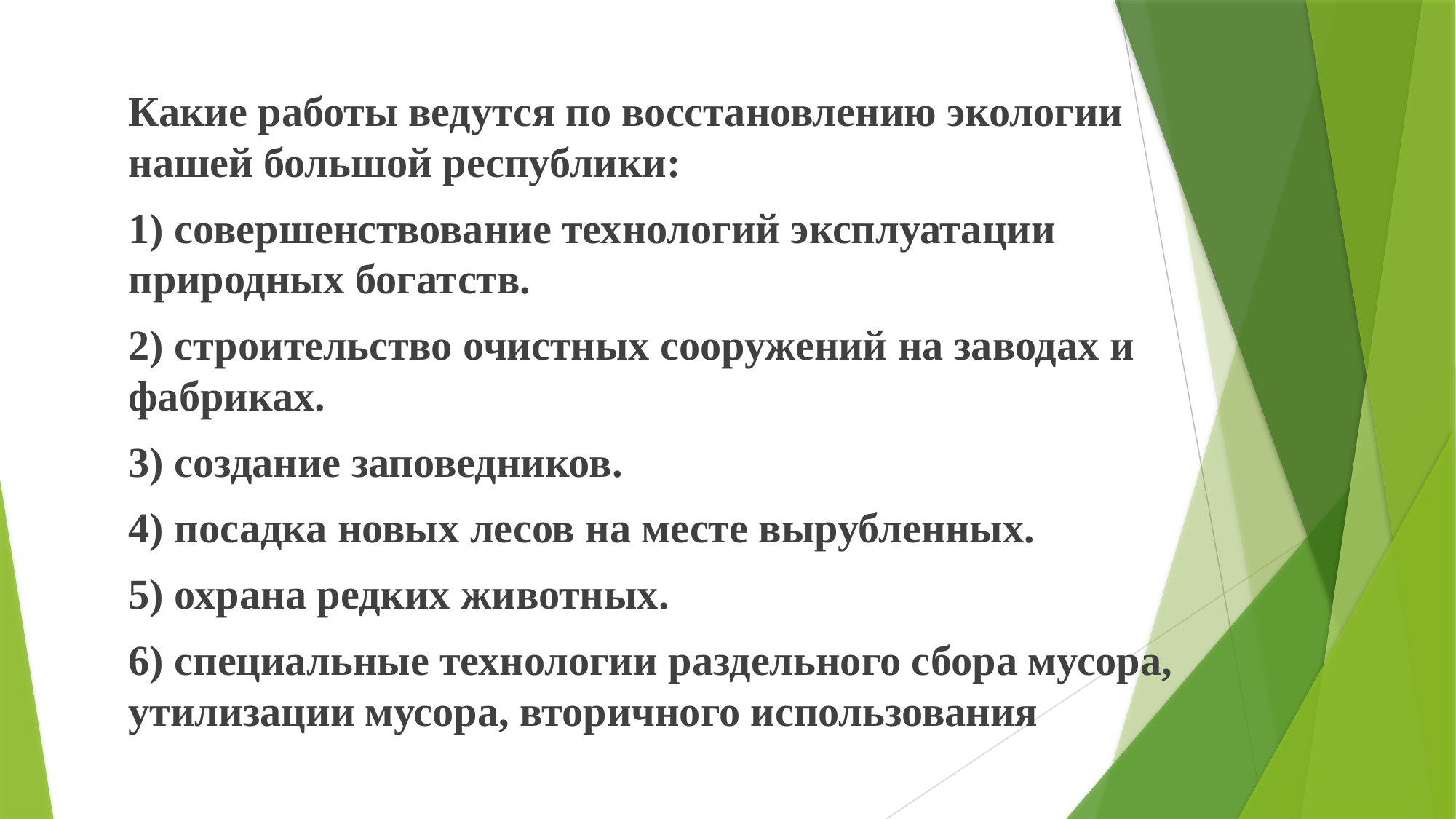

Какие работы ведутся по восстановлению экологии нашей большой республики:
1) совершенствование технологий эксплуатации природных богатств.
2) строительство очистных сооружений на заводах и фабриках.
3) создание заповедников.
4) посадка новых лесов на месте вырубленных.
5) охрана редких животных.
6) специальные технологии раздельного сбора мусора, утилизации мусора, вторичного использования